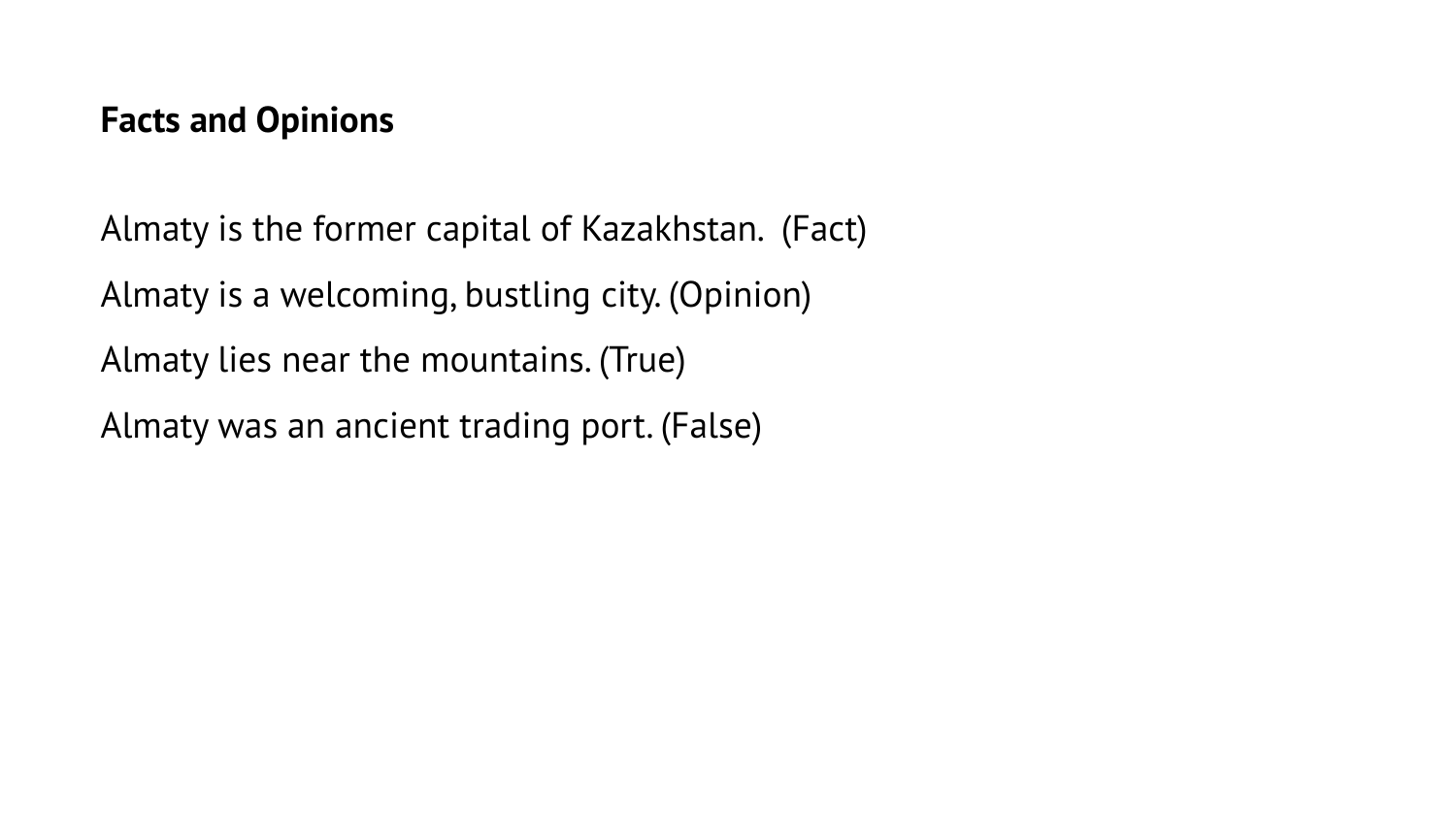

Facts and Opinions

Almaty is the former capital of Kazakhstan.  (Fact)
Almaty is a welcoming, bustling city. (Opinion)
Almaty lies near the mountains. (True)
Almaty was an ancient trading port. (False)